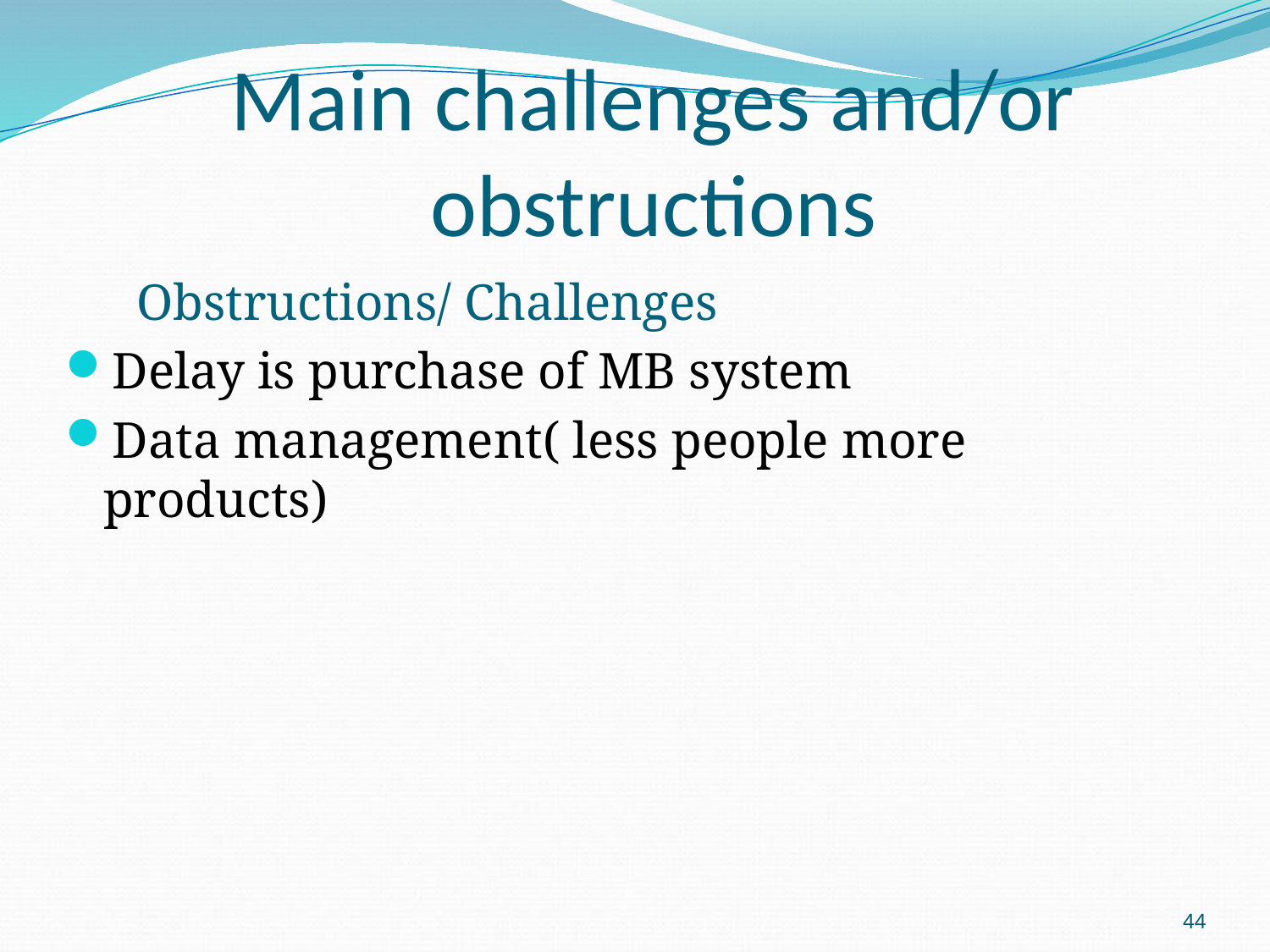

# Main challenges and/or obstructions
      Obstructions/ Challenges
Delay is purchase of MB system
Data management( less people more products)

44